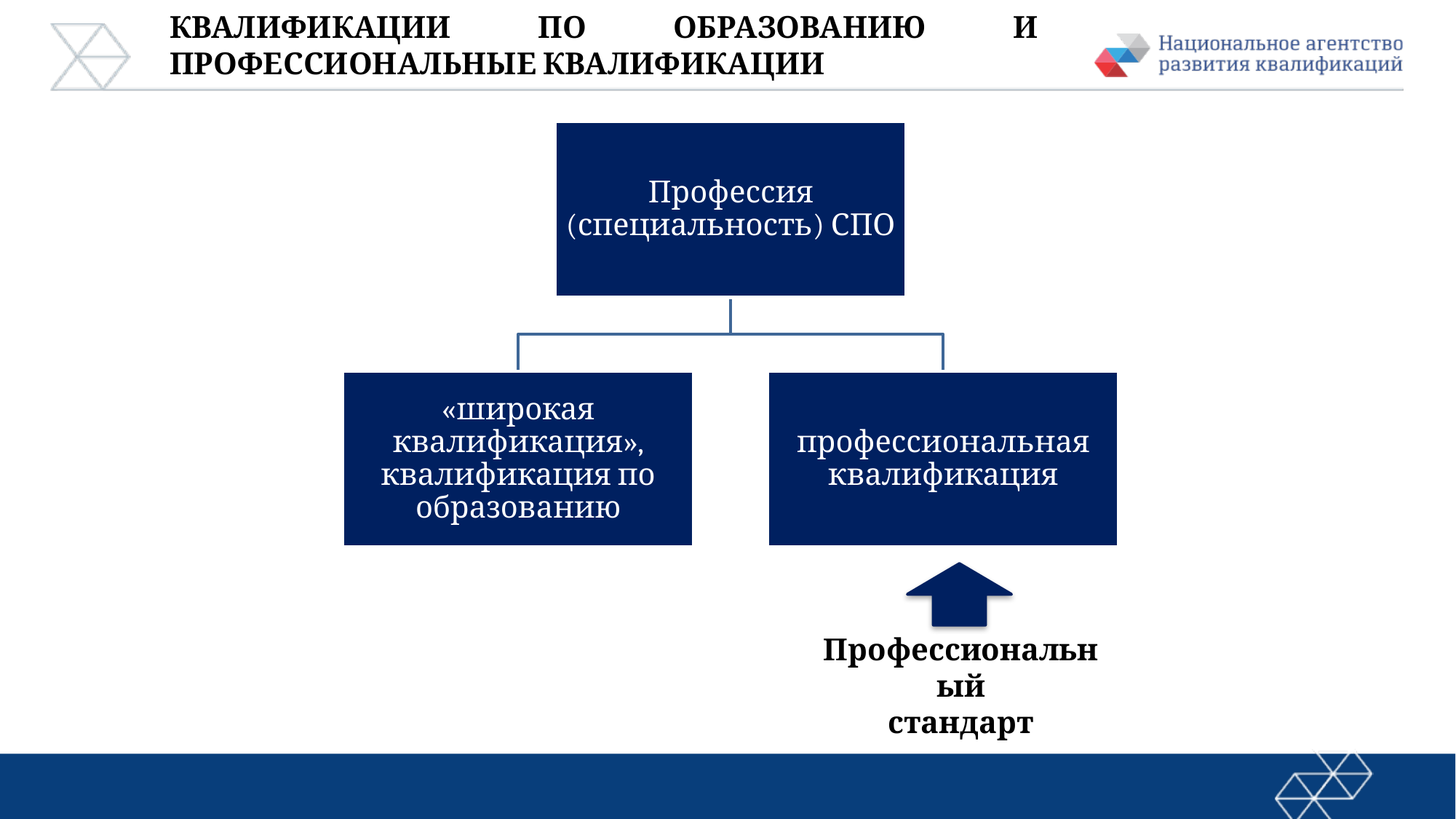

КВАЛИФИКАЦИИ ПО ОБРАЗОВАНИЮ И ПРОФЕССИОНАЛЬНЫЕ КВАЛИФИКАЦИИ
Профессия (специальность) СПО
«широкая квалификация», квалификация по образованию
профессиональная квалификация

Профессиональный
стандарт